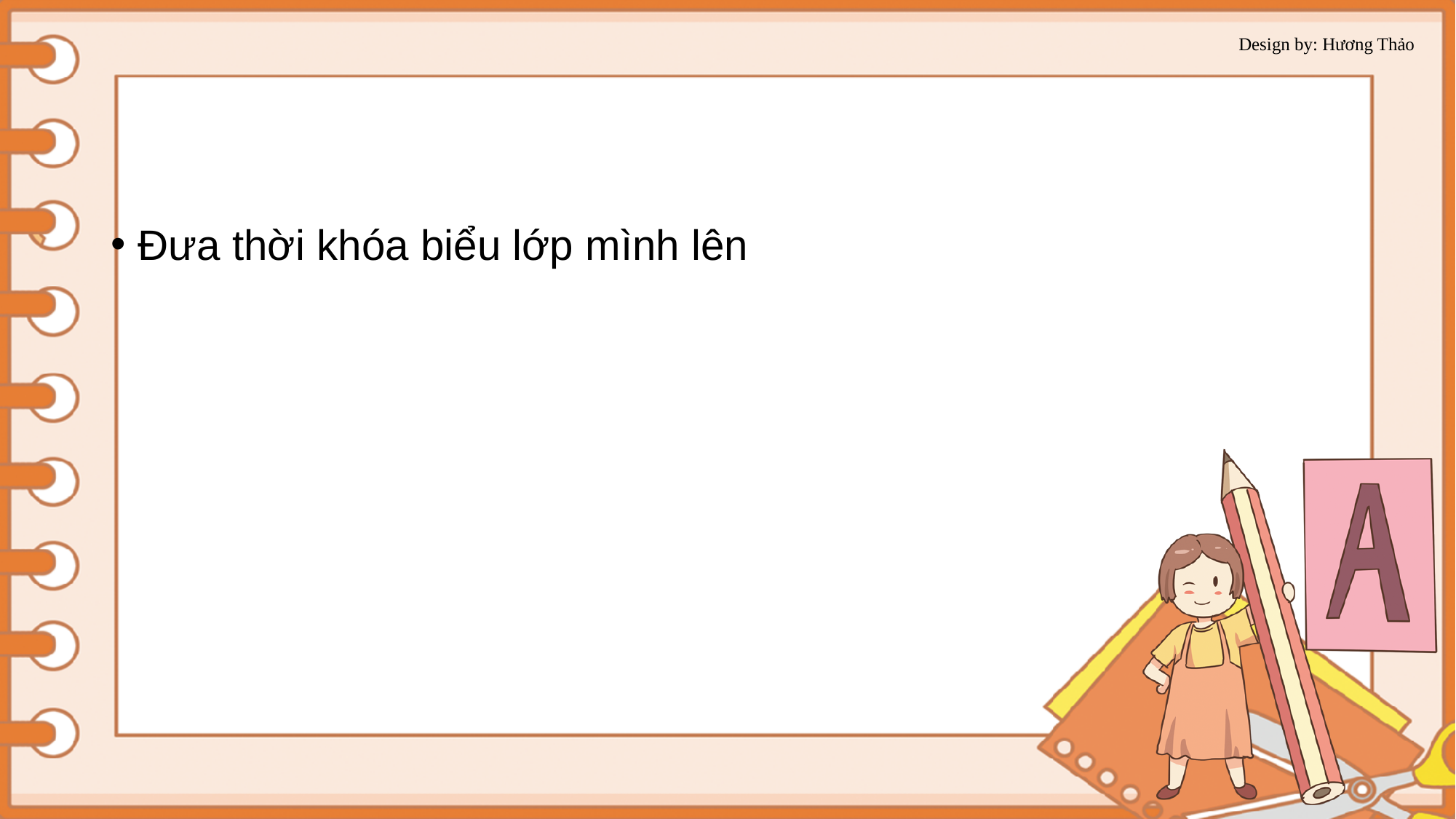

#
Đưa thời khóa biểu lớp mình lên